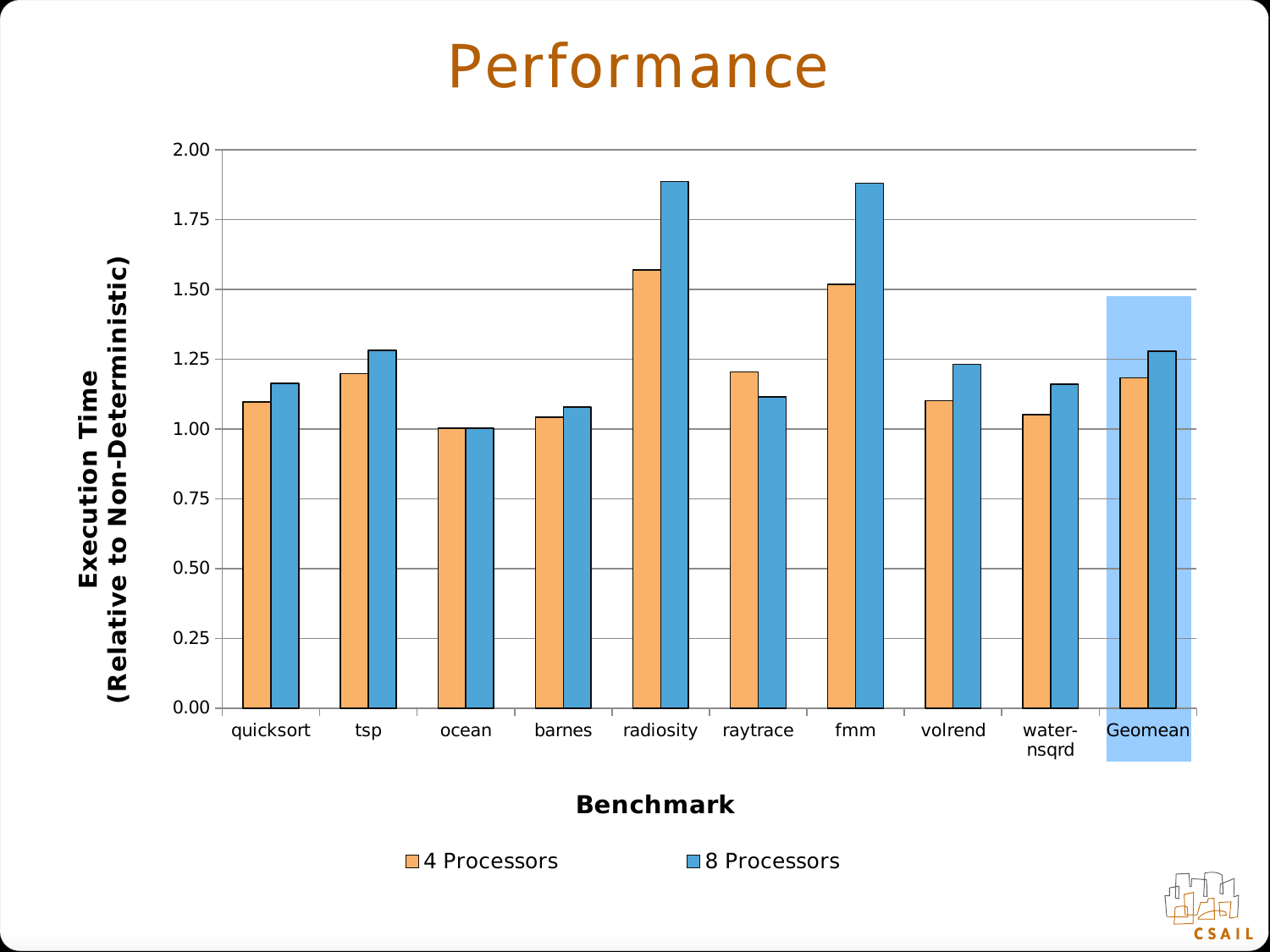

# Performance

### Chart

| Category |  |  |
|---|---|---|
| quicksort | 1.0965547416409085 | 1.1640257040977835 |
| tsp | 1.1987105465742889 | 1.282235711513942 |
| ocean | 1.0025452109845938 | 1.0034583461420228 |
| barnes | 1.0422012570004502 | 1.07916457331515 |
| radiosity | 1.5700255616843803 | 1.886237647625934 |
| raytrace | 1.2039582188015394 | 1.1146809949375889 |
| fmm | 1.5188606223231325 | 1.8808769247977348 |
| volrend | 1.1018567639257304 | 1.23143249069175 |
| water-nsqrd | 1.0513959390862953 | 1.1599953063349802 |
| Geomean | 1.1838674446824209 | 1.2785605469357861 |